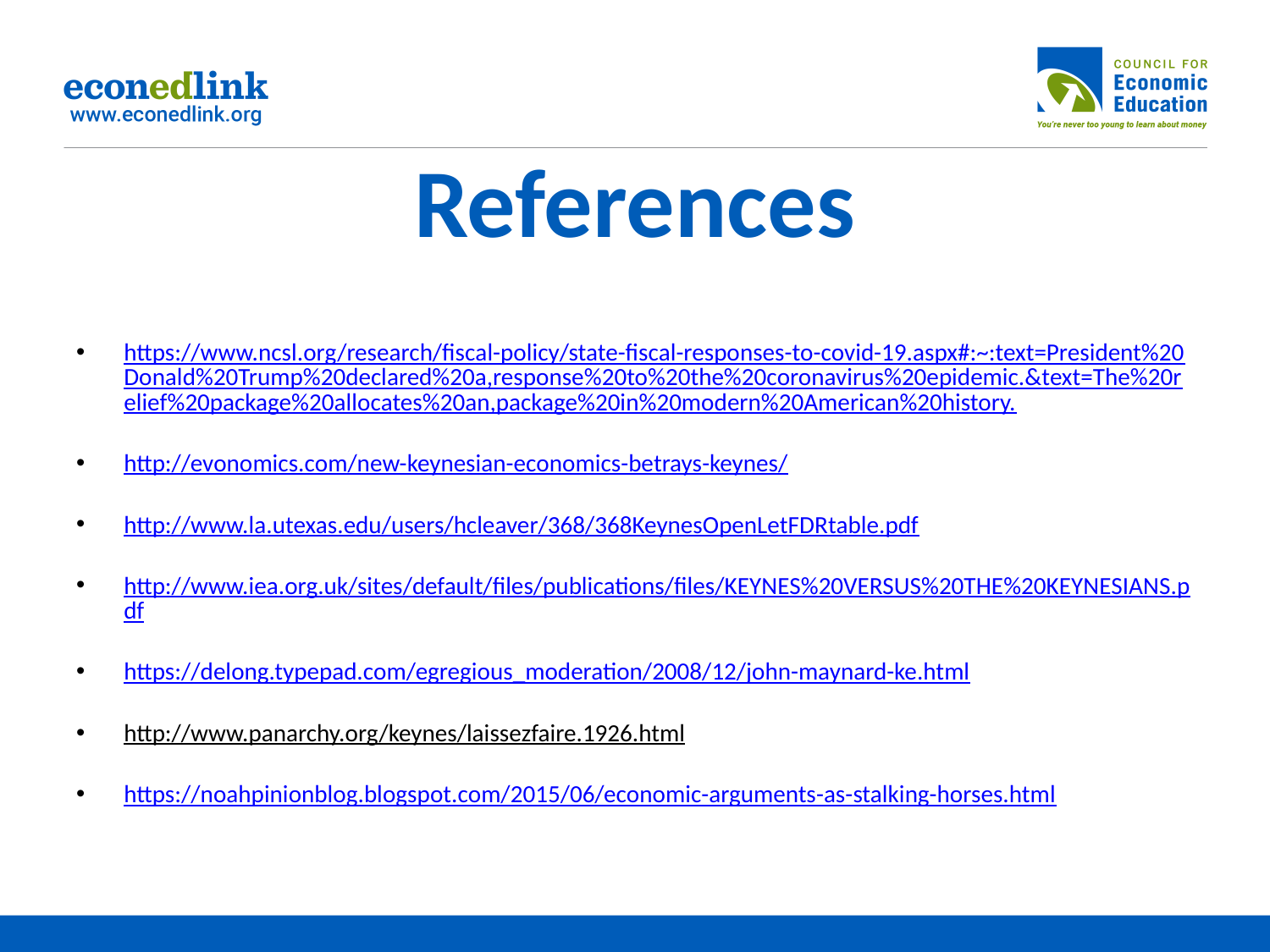

# References
https://www.ncsl.org/research/fiscal-policy/state-fiscal-responses-to-covid-19.aspx#:~:text=President%20Donald%20Trump%20declared%20a,response%20to%20the%20coronavirus%20epidemic.&text=The%20relief%20package%20allocates%20an,package%20in%20modern%20American%20history.
http://evonomics.com/new-keynesian-economics-betrays-keynes/
http://www.la.utexas.edu/users/hcleaver/368/368KeynesOpenLetFDRtable.pdf
http://www.iea.org.uk/sites/default/files/publications/files/KEYNES%20VERSUS%20THE%20KEYNESIANS.pdf
https://delong.typepad.com/egregious_moderation/2008/12/john-maynard-ke.html
http://www.panarchy.org/keynes/laissezfaire.1926.html
https://noahpinionblog.blogspot.com/2015/06/economic-arguments-as-stalking-horses.html